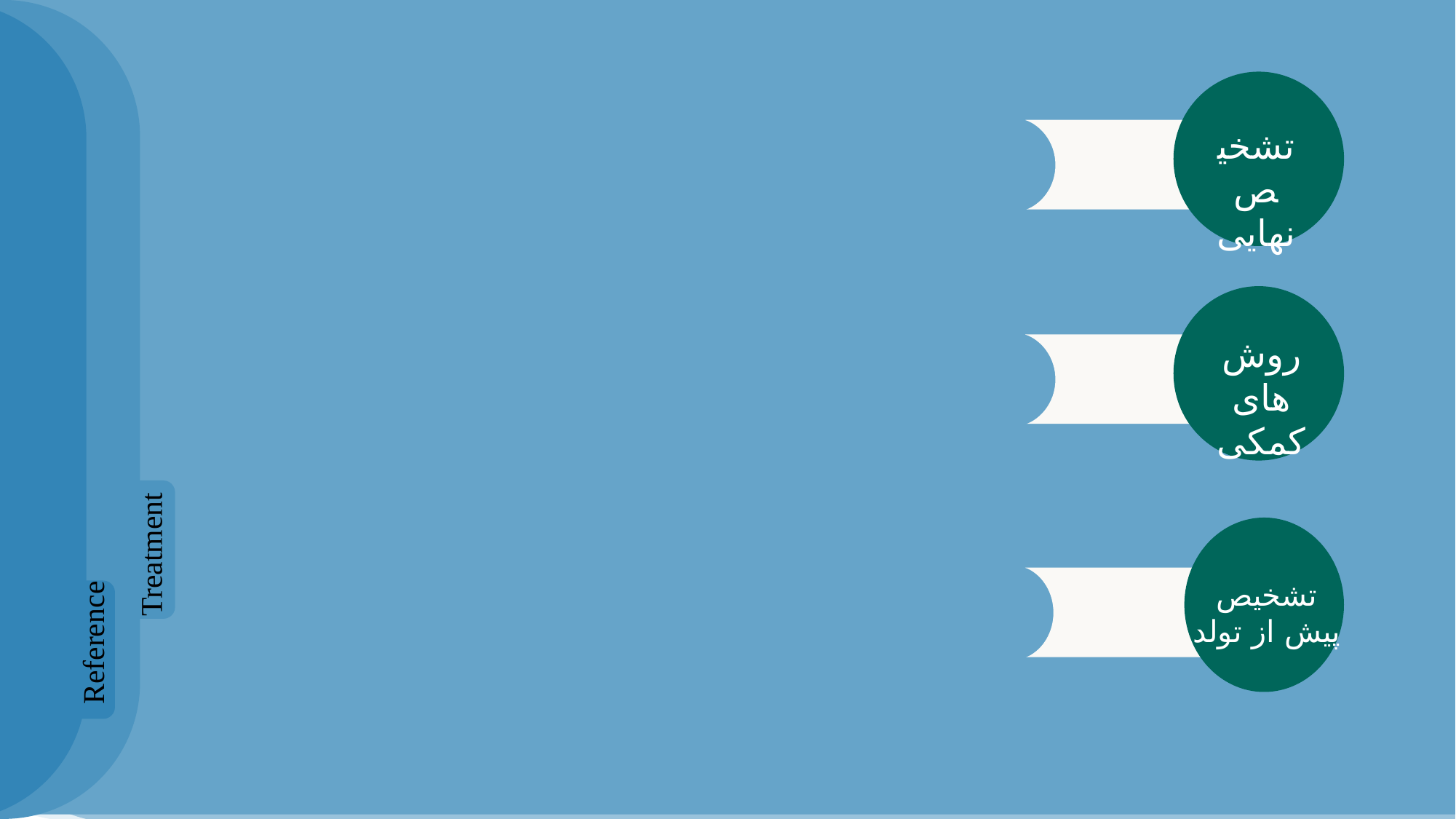

تشخیص نهایی

روش های کمکی

Treatment

تشخیص پیش از تولد
Reference